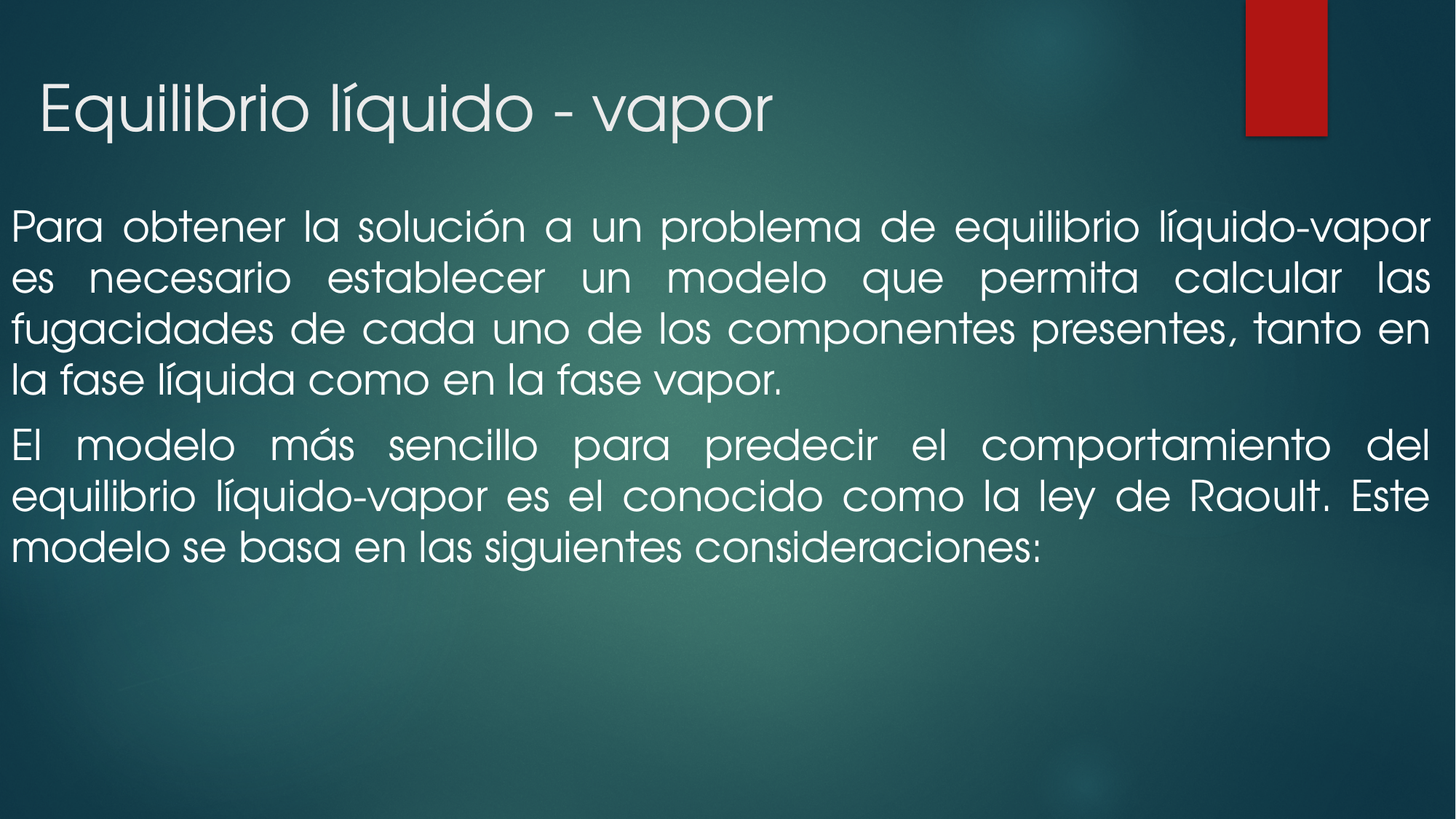

# Equilibrio líquido - vapor
Para obtener la solución a un problema de equilibrio líquido-vapor es necesario establecer un modelo que permita calcular las fugacidades de cada uno de los componentes presentes, tanto en la fase líquida como en la fase vapor.
El modelo más sencillo para predecir el comportamiento del equilibrio líquido-vapor es el conocido como la ley de Raoult. Este modelo se basa en las siguientes consideraciones: